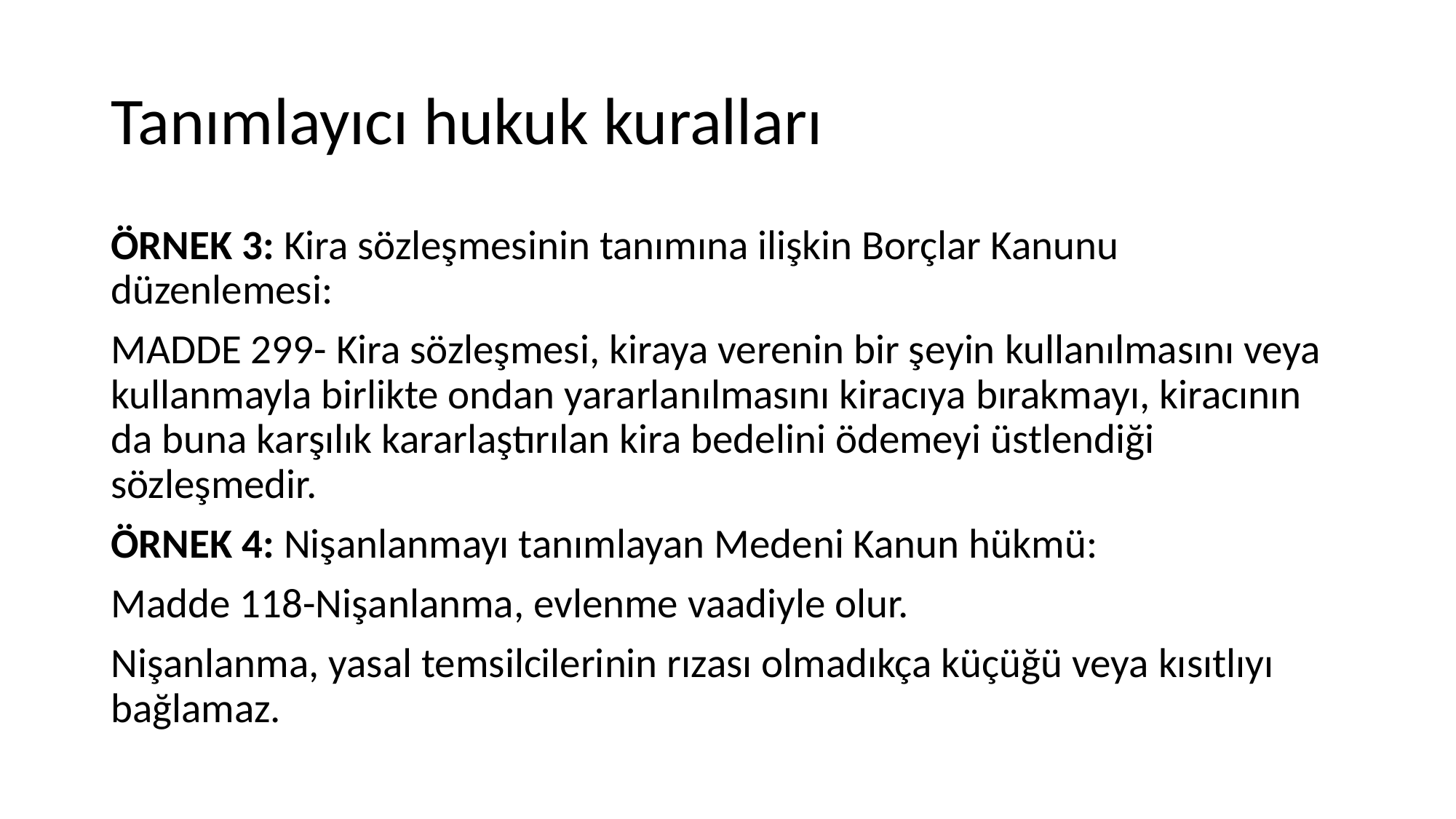

# Tanımlayıcı hukuk kuralları
ÖRNEK 3: Kira sözleşmesinin tanımına ilişkin Borçlar Kanunu düzenlemesi:
MADDE 299- Kira sözleşmesi, kiraya verenin bir şeyin kullanılmasını veya kullanmayla birlikte ondan yararlanılmasını kiracıya bırakmayı, kiracının da buna karşılık kararlaştırılan kira bedelini ödemeyi üstlendiği sözleşmedir.
ÖRNEK 4: Nişanlanmayı tanımlayan Medeni Kanun hükmü:
Madde 118-Nişanlanma, evlenme vaadiyle olur.
Nişanlanma, yasal temsilcilerinin rızası olmadıkça küçüğü veya kısıtlıyı bağlamaz.